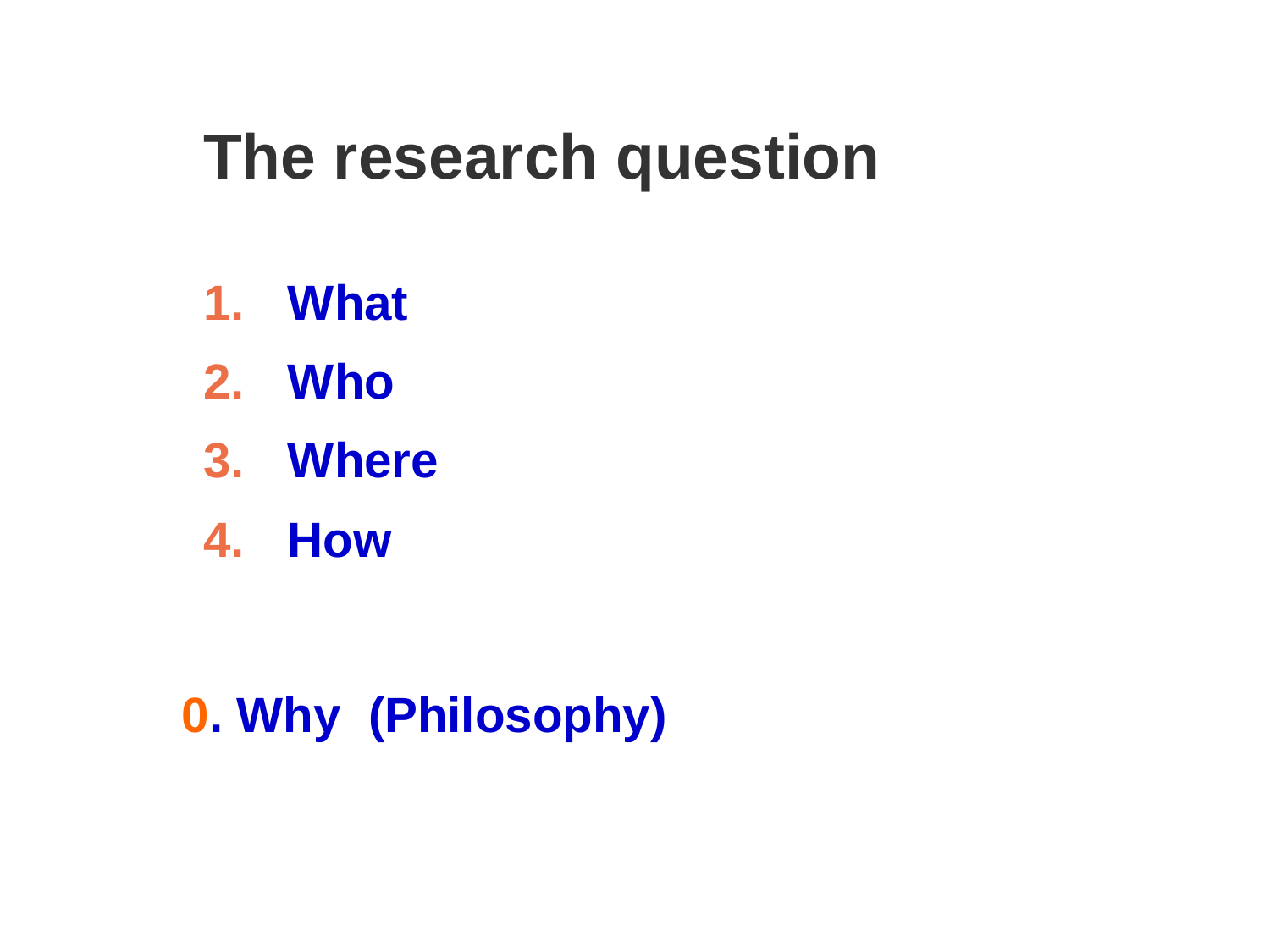

# The research question
What
Who
Where
How
0. Why  (Philosophy)